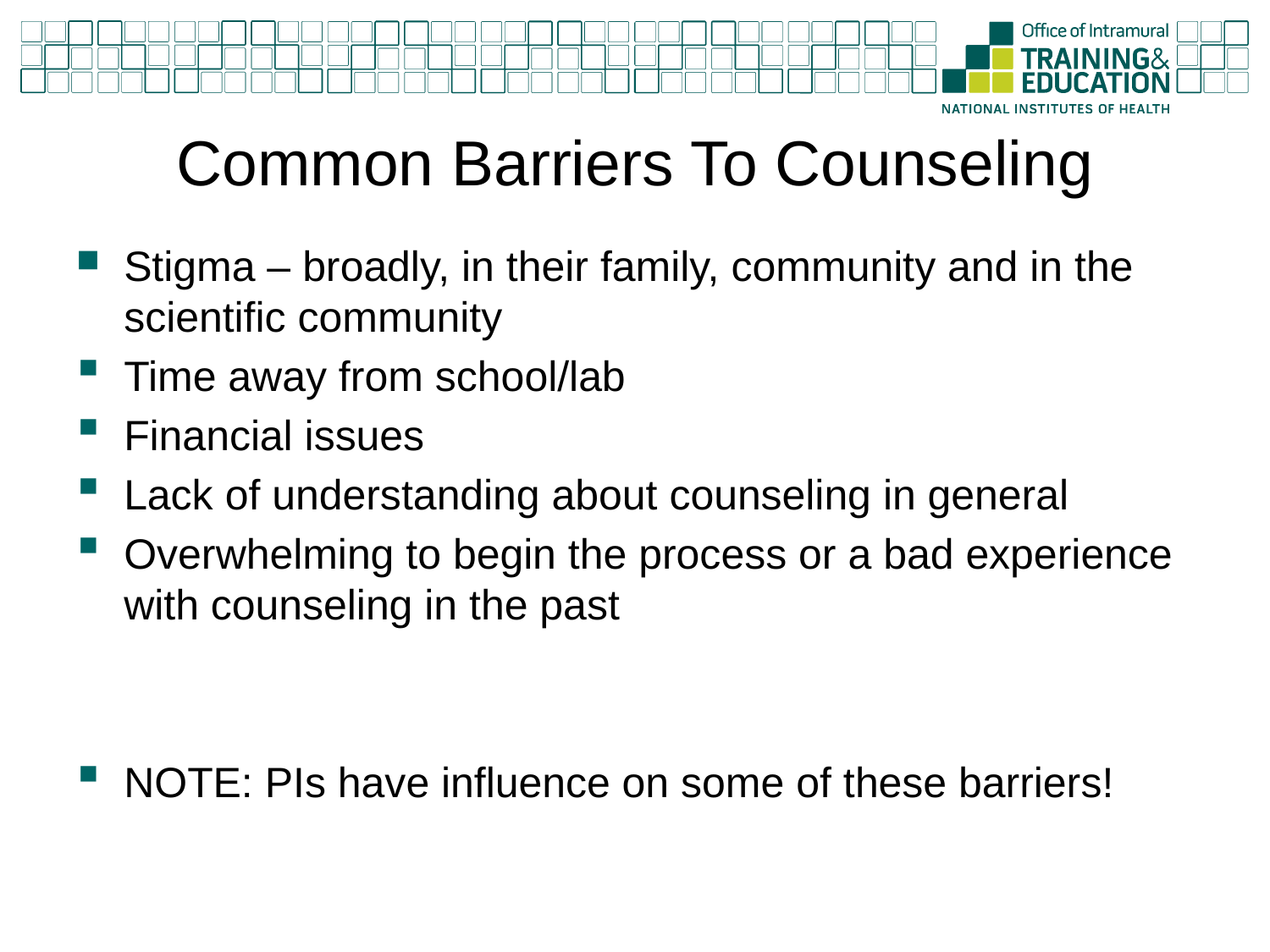

# Common Barriers To Counseling
Stigma – broadly, in their family, community and in the scientific community
Time away from school/lab
Financial issues
Lack of understanding about counseling in general
Overwhelming to begin the process or a bad experience with counseling in the past

NOTE: PIs have influence on some of these barriers!